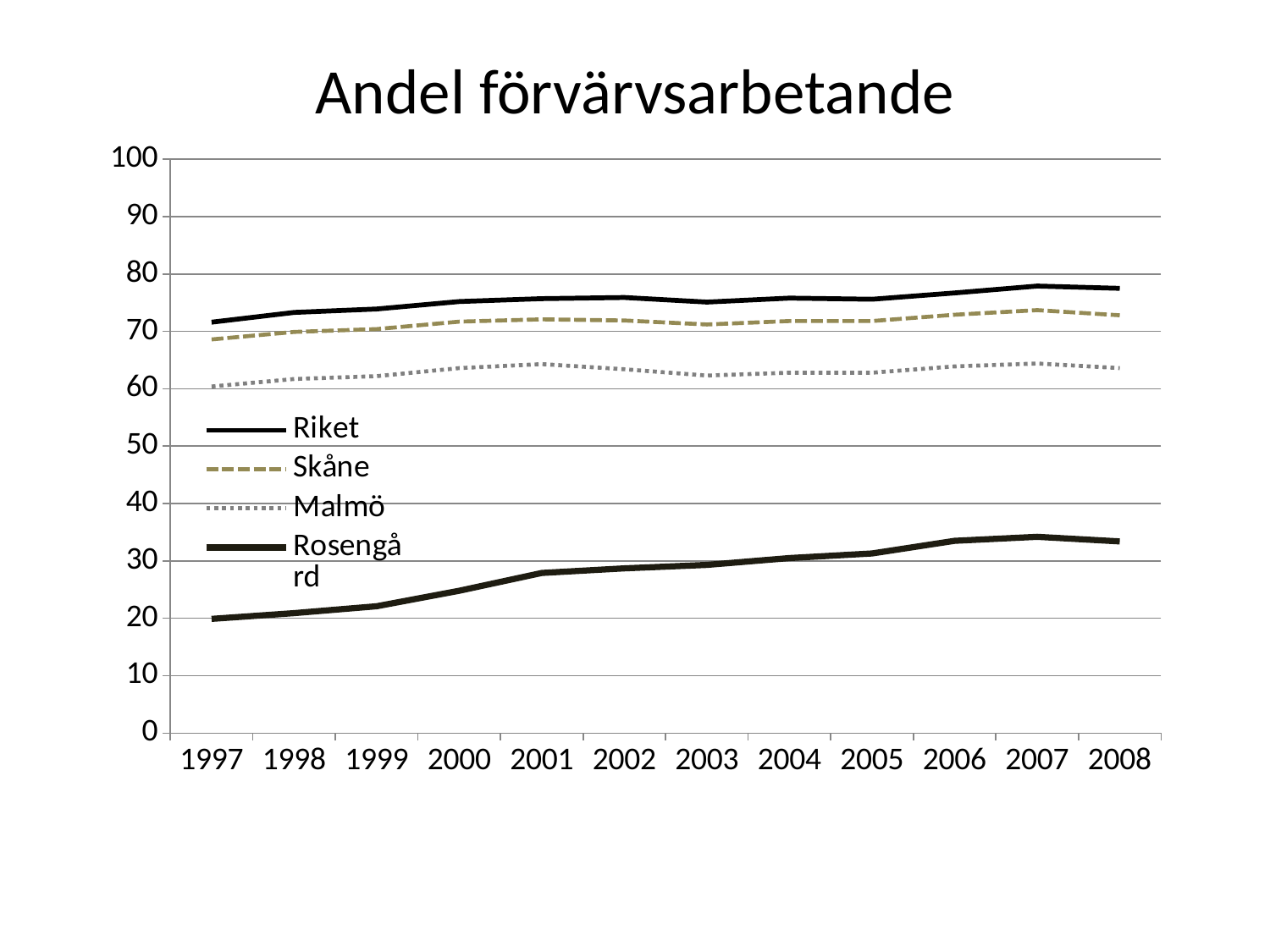

# Andel förvärvsarbetande

### Chart

| Category | Riket | Skåne | Malmö | Rosengård |
|---|---|---|---|---|
| 1997 | 71.6 | 68.6 | 60.4 | 19.9 |
| 1998 | 73.3 | 69.9 | 61.7 | 20.9 |
| 1999 | 73.9 | 70.4 | 62.2 | 22.1 |
| 2000 | 75.2 | 71.7 | 63.6 | 24.8 |
| 2001 | 75.7 | 72.1 | 64.3 | 27.9 |
| 2002 | 75.9 | 71.9 | 63.4 | 28.7 |
| 2003 | 75.1 | 71.2 | 62.3 | 29.3 |
| 2004 | 75.8 | 71.8 | 62.8 | 30.5 |
| 2005 | 75.6 | 71.8 | 62.8 | 31.3 |
| 2006 | 76.7 | 72.9 | 63.9 | 33.5 |
| 2007 | 77.9 | 73.7 | 64.4 | 34.2 |
| 2008 | 77.5 | 72.8 | 63.6 | 33.4 |